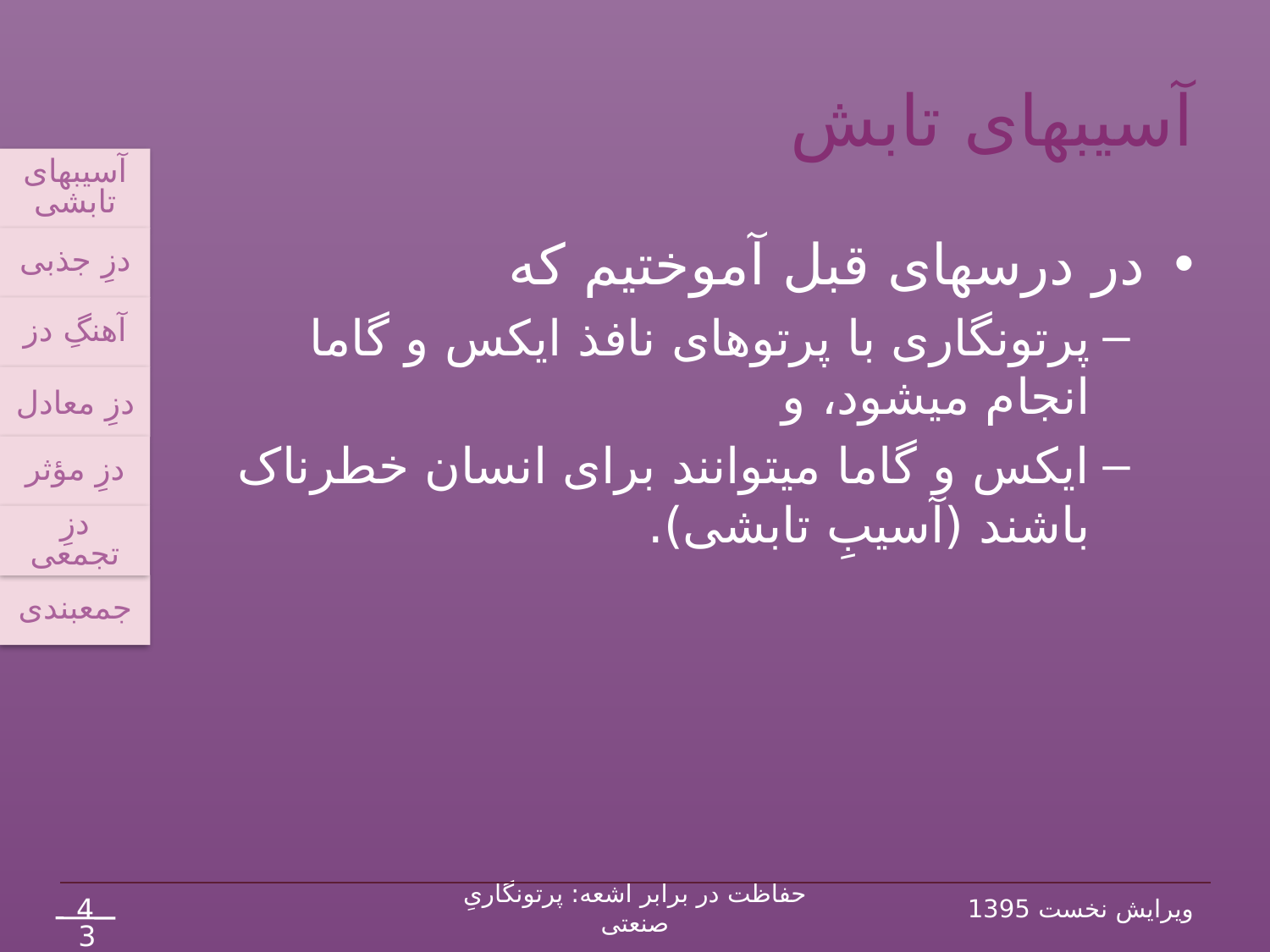

# آسیب‏های تابش
آسیب‏های تابشی
دزِ جذبی
آهنگِ دز
دزِ معادل
دزِ مؤثر
جمع‏بندی
دزِ تجمعی
در درس‏های قبل آموختیم که
پرتونگاری با پرتوهای نافذ ایکس و گاما انجام می‏شود، و
ایکس و گاما می‏توانند برای انسان خطرناک باشند (آسیبِ تابشی).
4
حفاظت در برابر اشعه: پرتونگاریِ صنعتی
ویرایش نخست 1395
34